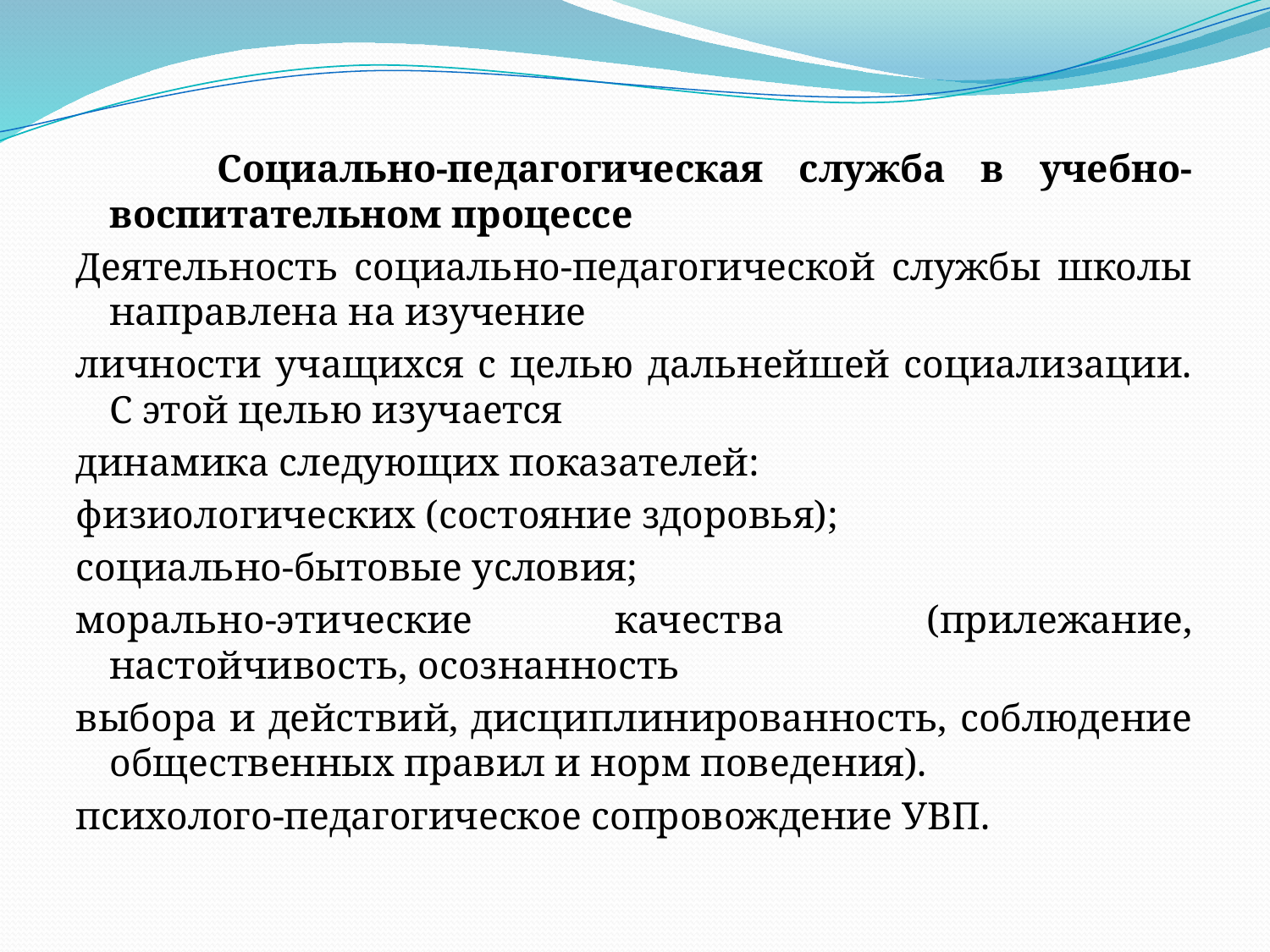

Социально-педагогическая служба в учебно-воспитательном процессе
Деятельность социально-педагогической службы школы направлена на изучение
личности учащихся с целью дальнейшей социализации. С этой целью изучается
динамика следующих показателей:
физиологических (состояние здоровья);
социально-бытовые условия;
морально-этические качества (прилежание, настойчивость, осознанность
выбора и действий, дисциплинированность, соблюдение общественных правил и норм поведения).
психолого-педагогическое сопровождение УВП.